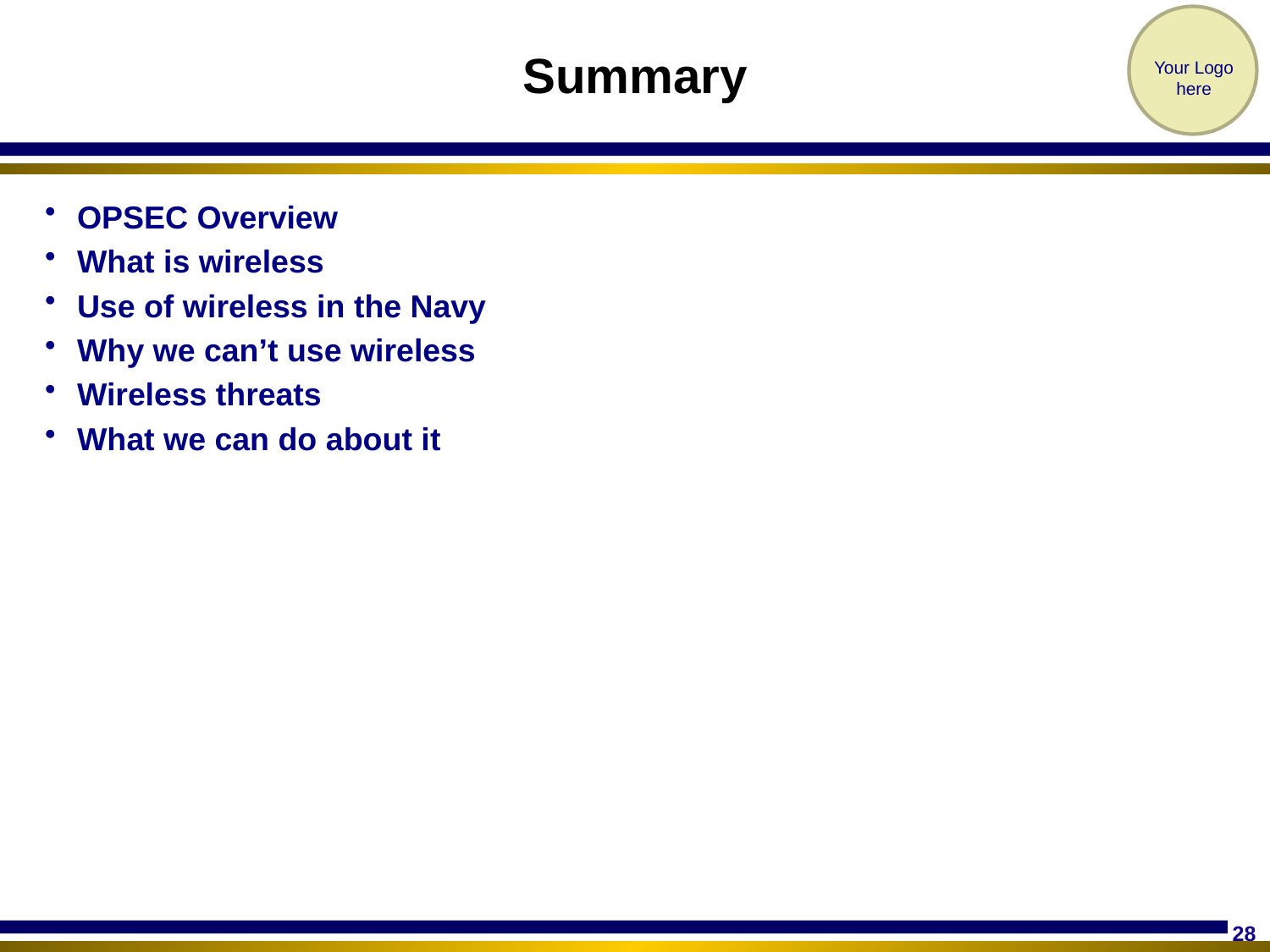

# Summary
OPSEC Overview
What is wireless
Use of wireless in the Navy
Why we can’t use wireless
Wireless threats
What we can do about it